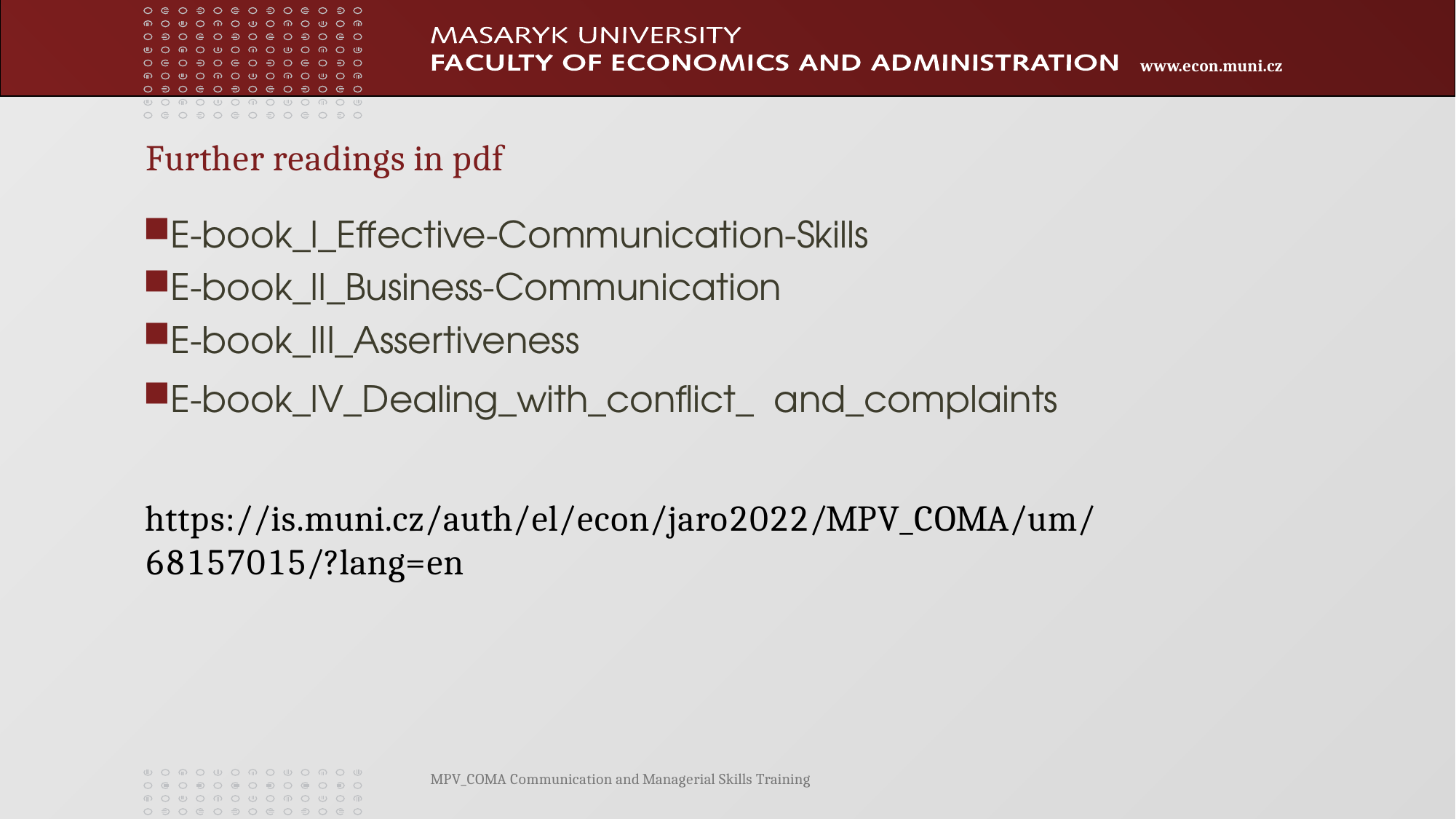

Further readings in pdf
E-book_I_Effective-Communication-Skills
E-book_II_Business-Communication
E-book_III_Assertiveness
E-book_IV_Dealing_with_conflict_  and_complaints
https://is.muni.cz/auth/el/econ/jaro2022/MPV_COMA/um/68157015/?lang=en
MPV_COMA Communication and Managerial Skills Training